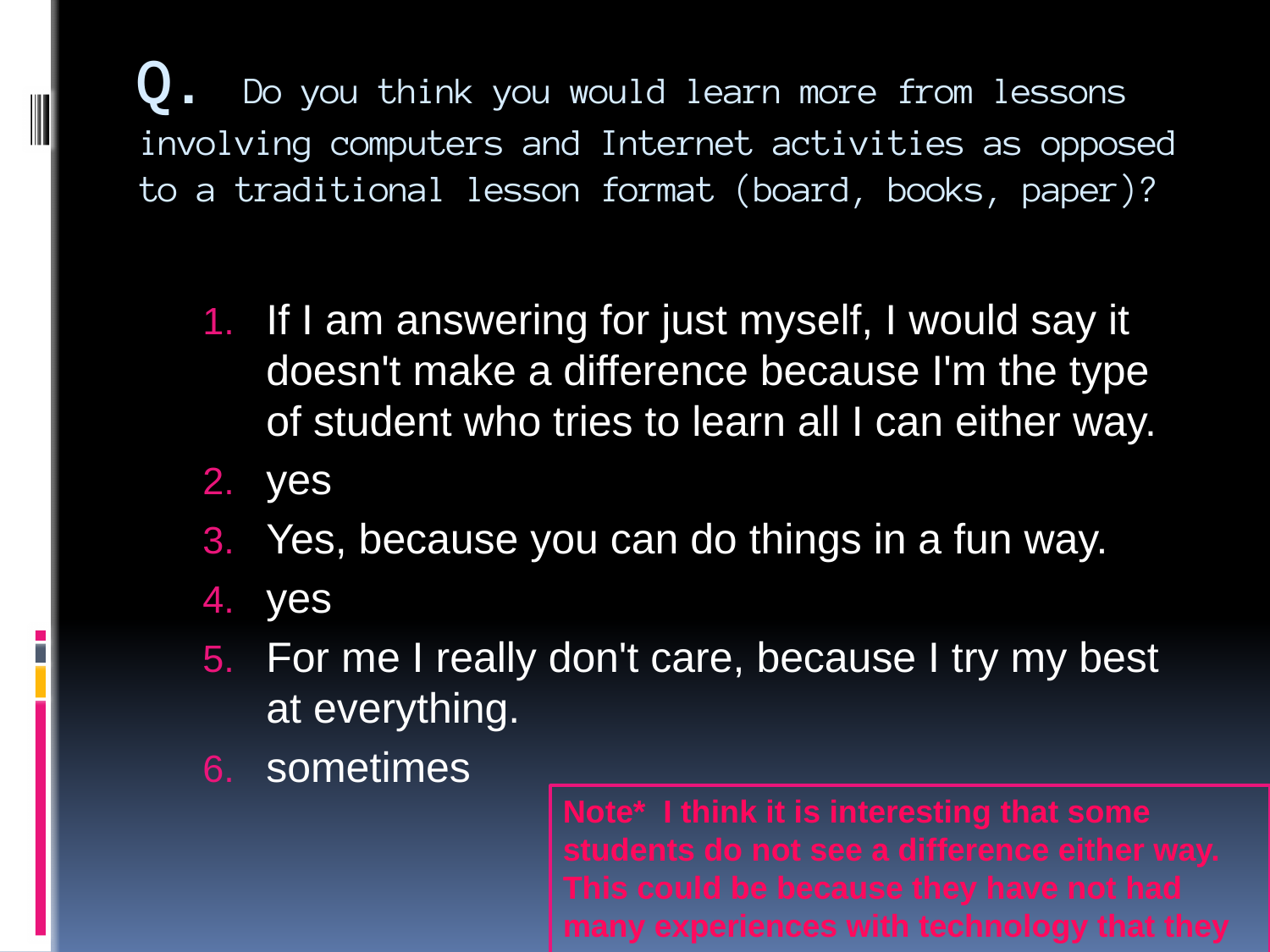

# Q. Do you think you would learn more from lessons involving computers and Internet activities as opposed to a traditional lesson format (board, books, paper)?
If I am answering for just myself, I would say it doesn't make a difference because I'm the type of student who tries to learn all I can either way.
yes
Yes, because you can do things in a fun way.
yes
For me I really don't care, because I try my best at everything.
sometimes

Note*  I think it is interesting that some students do not see a difference either way.  This could be because they have not had many experiences with technology that they can compare.